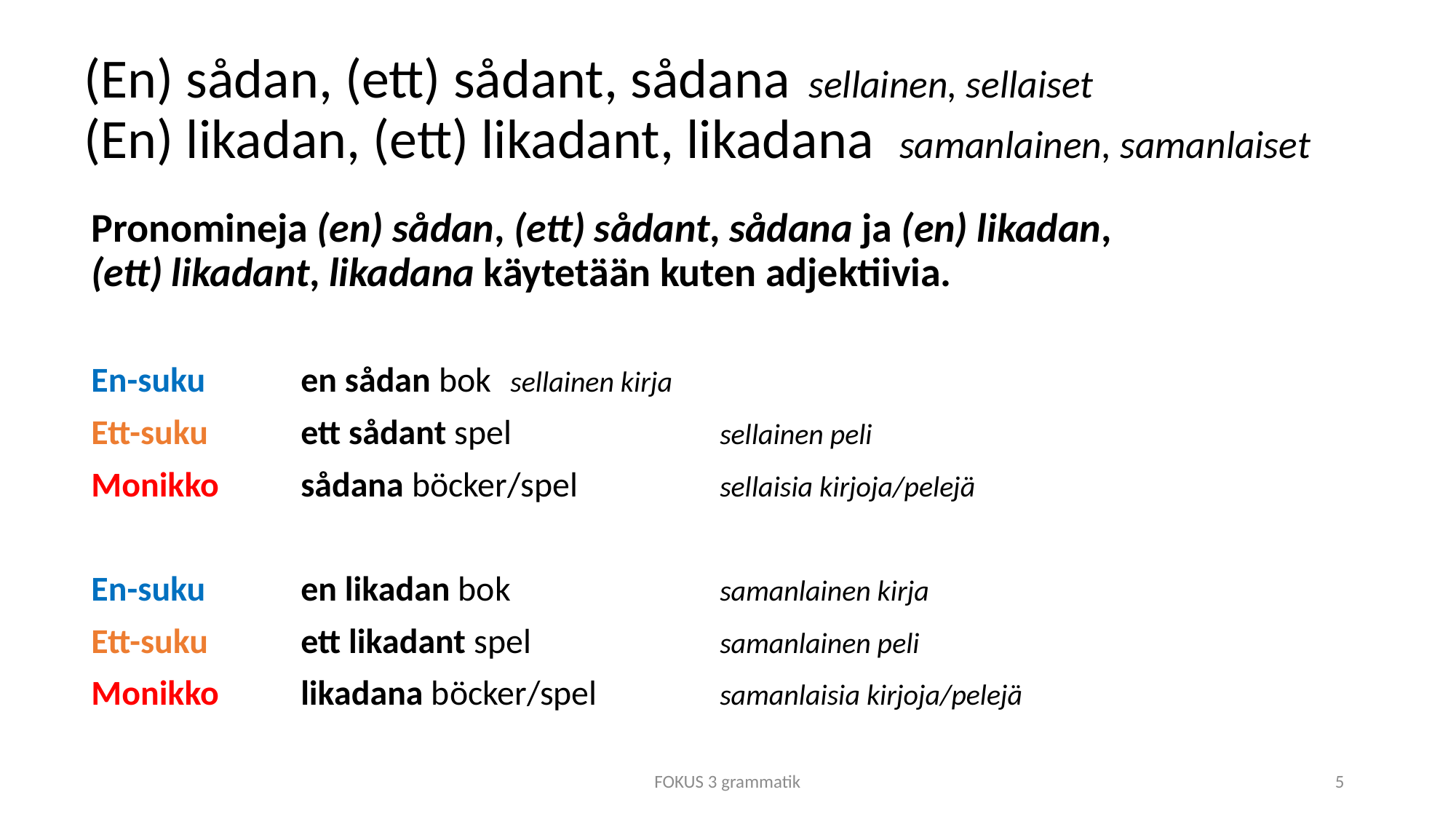

# (En) sådan, (ett) sådant, sådana	sellainen, sellaiset (En) likadan, (ett) likadant, likadana	samanlainen, samanlaiset
Pronomineja (en) sådan, (ett) sådant, sådana ja (en) likadan,
(ett) likadant, likadana käytetään kuten adjektiivia.

En-suku	en sådan bok				sellainen kirja
Ett-suku	ett sådant spel			sellainen peli
Monikko	sådana böcker/spel			sellaisia kirjoja/pelejä

En-suku	en likadan bok			samanlainen kirja
Ett-suku	ett likadant spel			samanlainen peli
Monikko	likadana böcker/spel			samanlaisia kirjoja/pelejä
FOKUS 3 grammatik
5